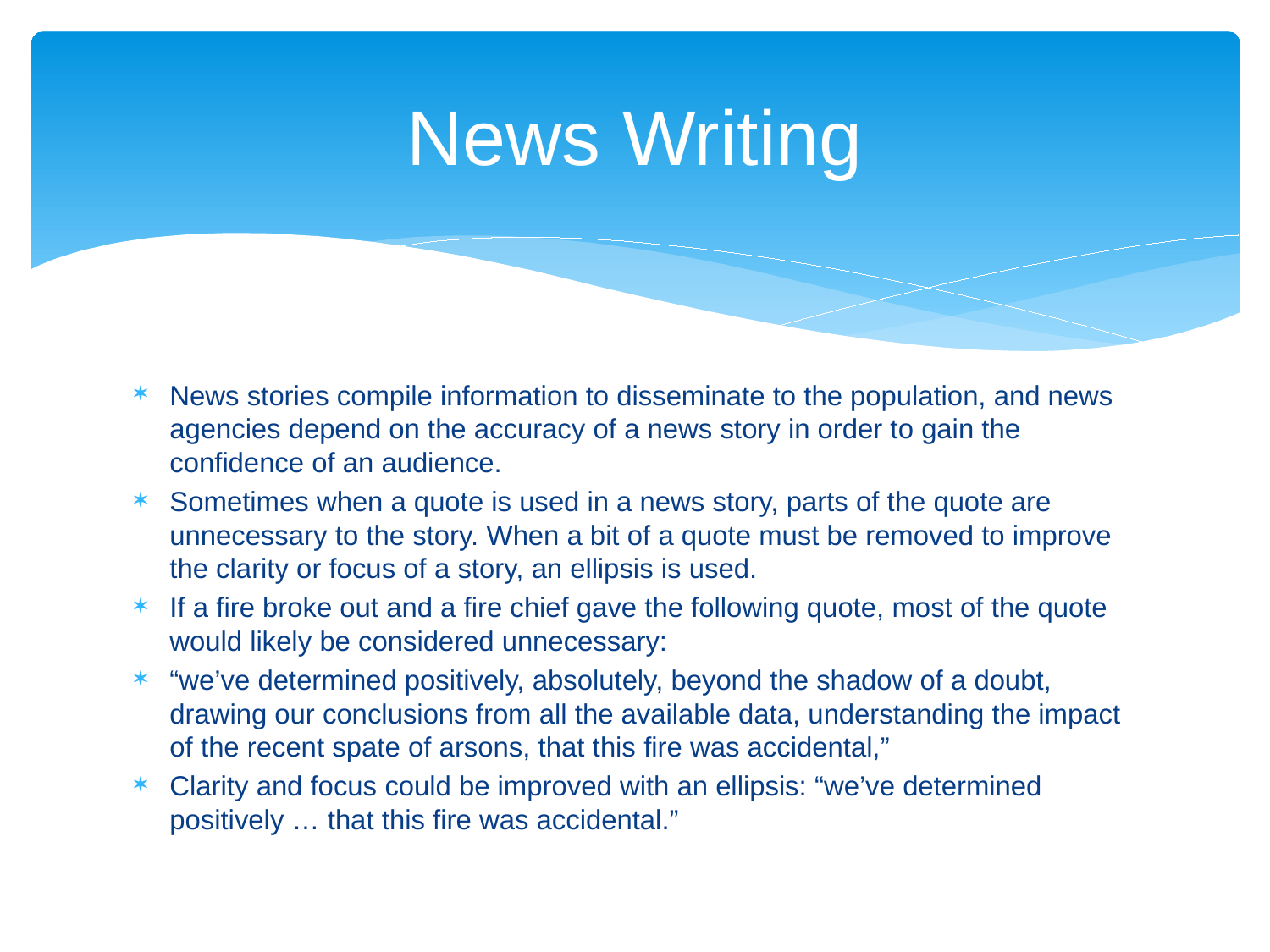

# News Writing
News stories compile information to disseminate to the population, and news agencies depend on the accuracy of a news story in order to gain the confidence of an audience.
Sometimes when a quote is used in a news story, parts of the quote are unnecessary to the story. When a bit of a quote must be removed to improve the clarity or focus of a story, an ellipsis is used.
If a fire broke out and a fire chief gave the following quote, most of the quote would likely be considered unnecessary:
“we’ve determined positively, absolutely, beyond the shadow of a doubt, drawing our conclusions from all the available data, understanding the impact of the recent spate of arsons, that this fire was accidental,”
Clarity and focus could be improved with an ellipsis: “we’ve determined positively … that this fire was accidental.”